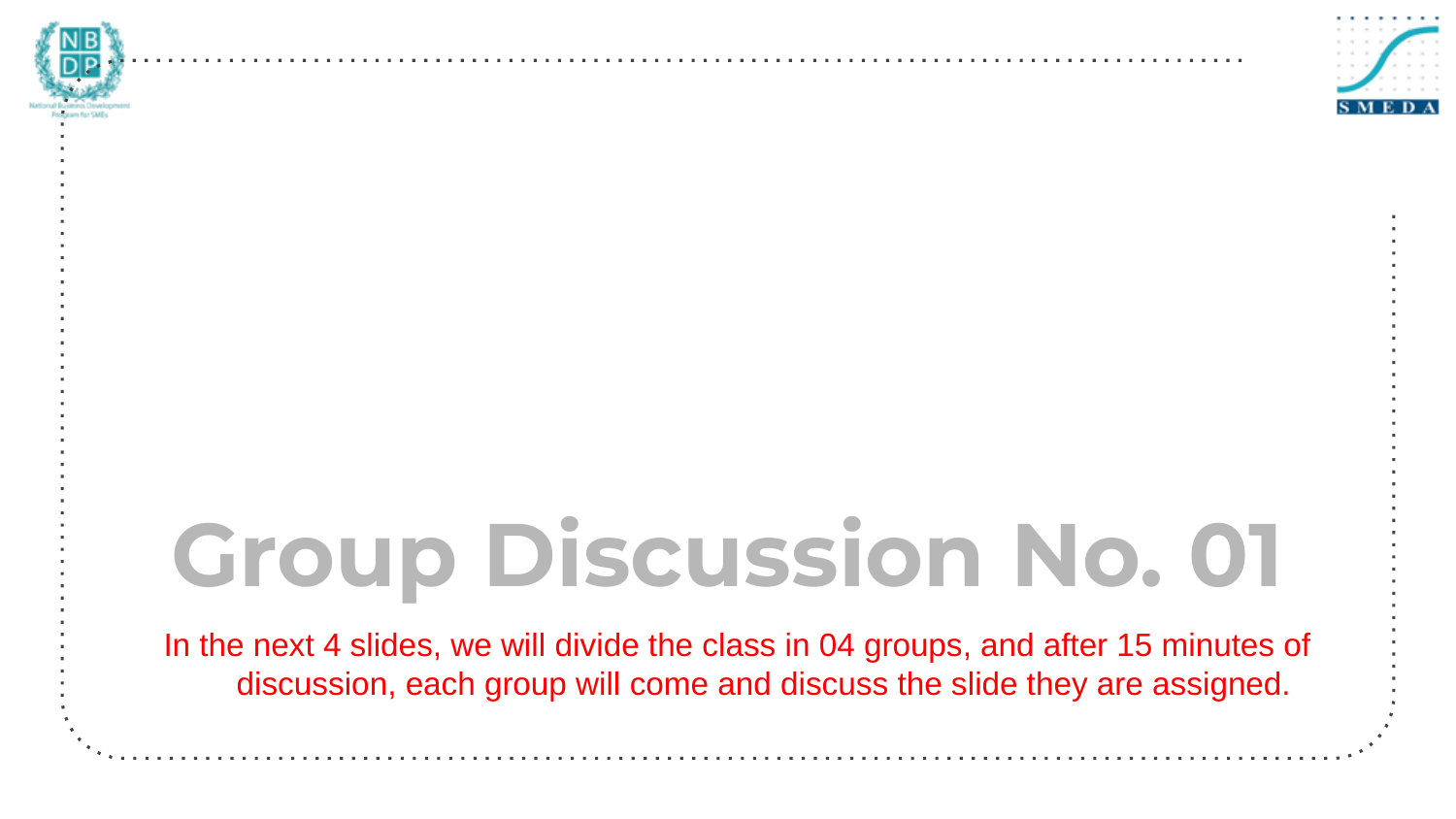

# Group Discussion No. 01
In the next 4 slides, we will divide the class in 04 groups, and after 15 minutes of discussion, each group will come and discuss the slide they are assigned.
14